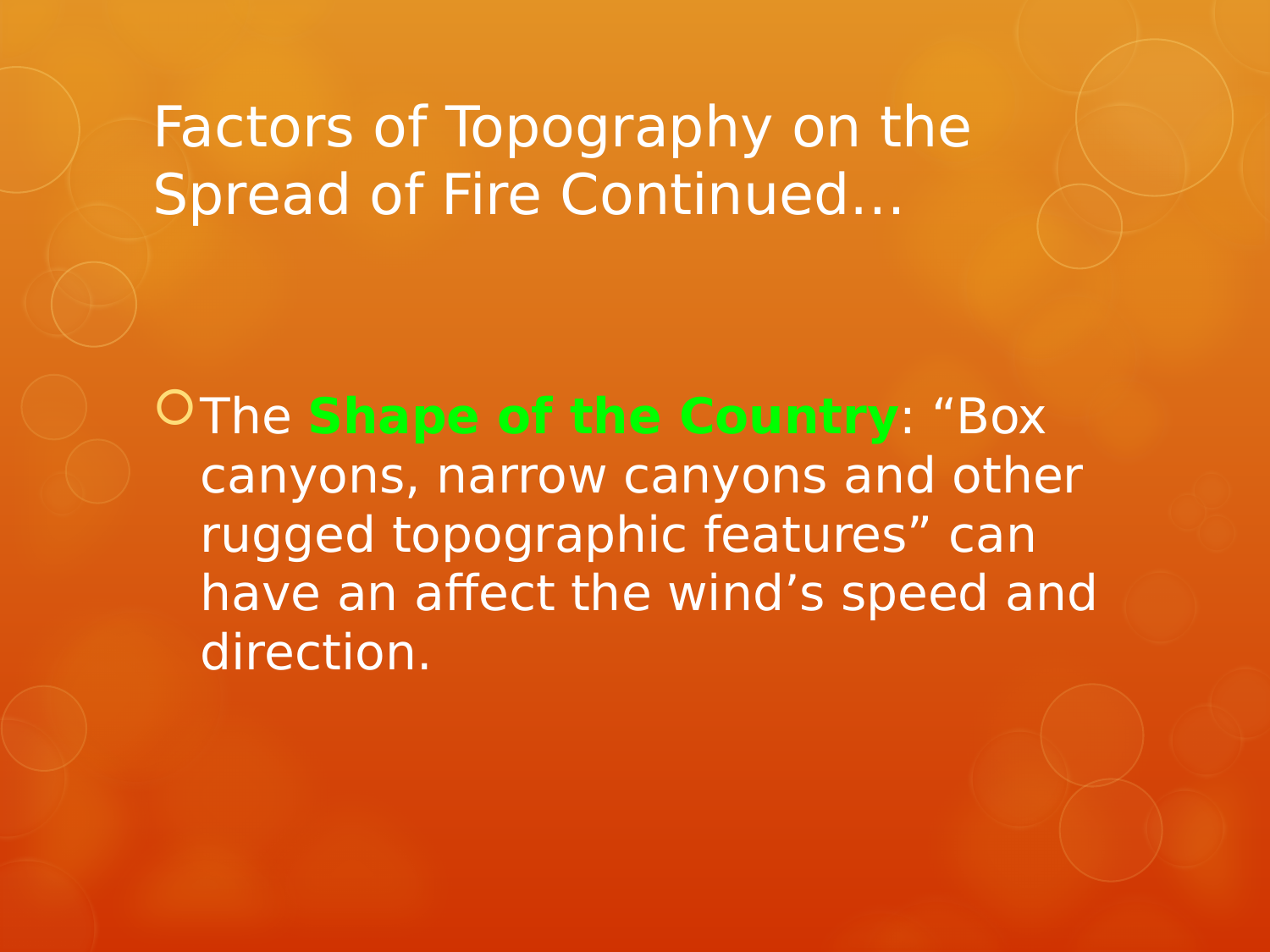

# Factors of Topography on the Spread of Fire Continued…
The Shape of the Country: “Box canyons, narrow canyons and other rugged topographic features” can have an affect the wind’s speed and direction.